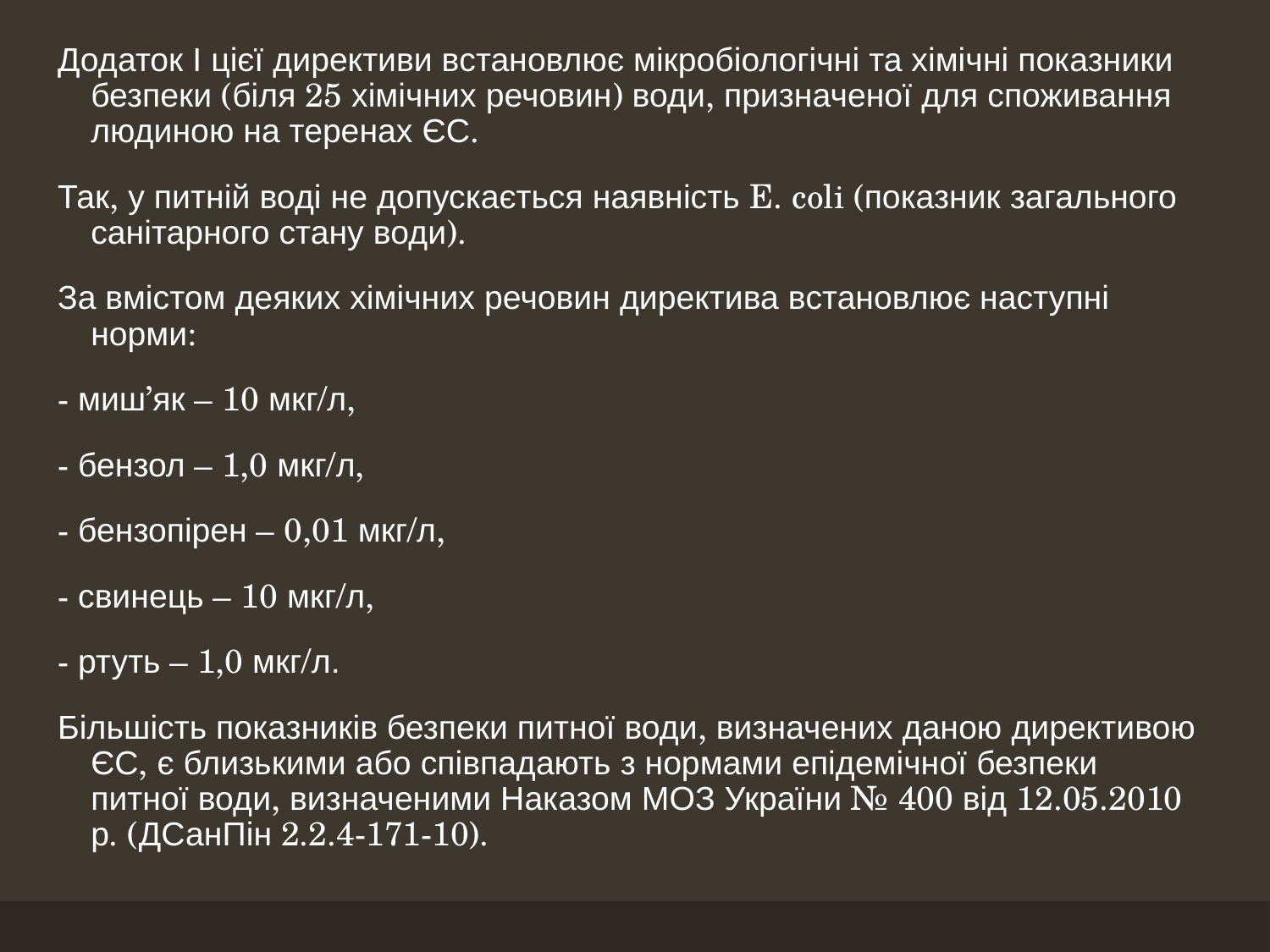

Додаток І цієї директиви встановлює мікробіологічні та хімічні показники безпеки (біля 25 хімічних речовин) води, призначеної для споживання людиною на теренах ЄС.
Так, у питній воді не допускається наявність E. coli (показник загального санітарного стану води).
За вмістом деяких хімічних речовин директива встановлює наступні норми:
- миш’як – 10 мкг/л,
- бензол – 1,0 мкг/л,
- бензопірен – 0,01 мкг/л,
- свинець – 10 мкг/л,
- ртуть – 1,0 мкг/л.
Більшість показників безпеки питної води, визначених даною директивою ЄС, є близькими або співпадають з нормами епідемічної безпеки питної води, визначеними Наказом МОЗ України № 400 від 12.05.2010 р. (ДСанПін 2.2.4-171-10).